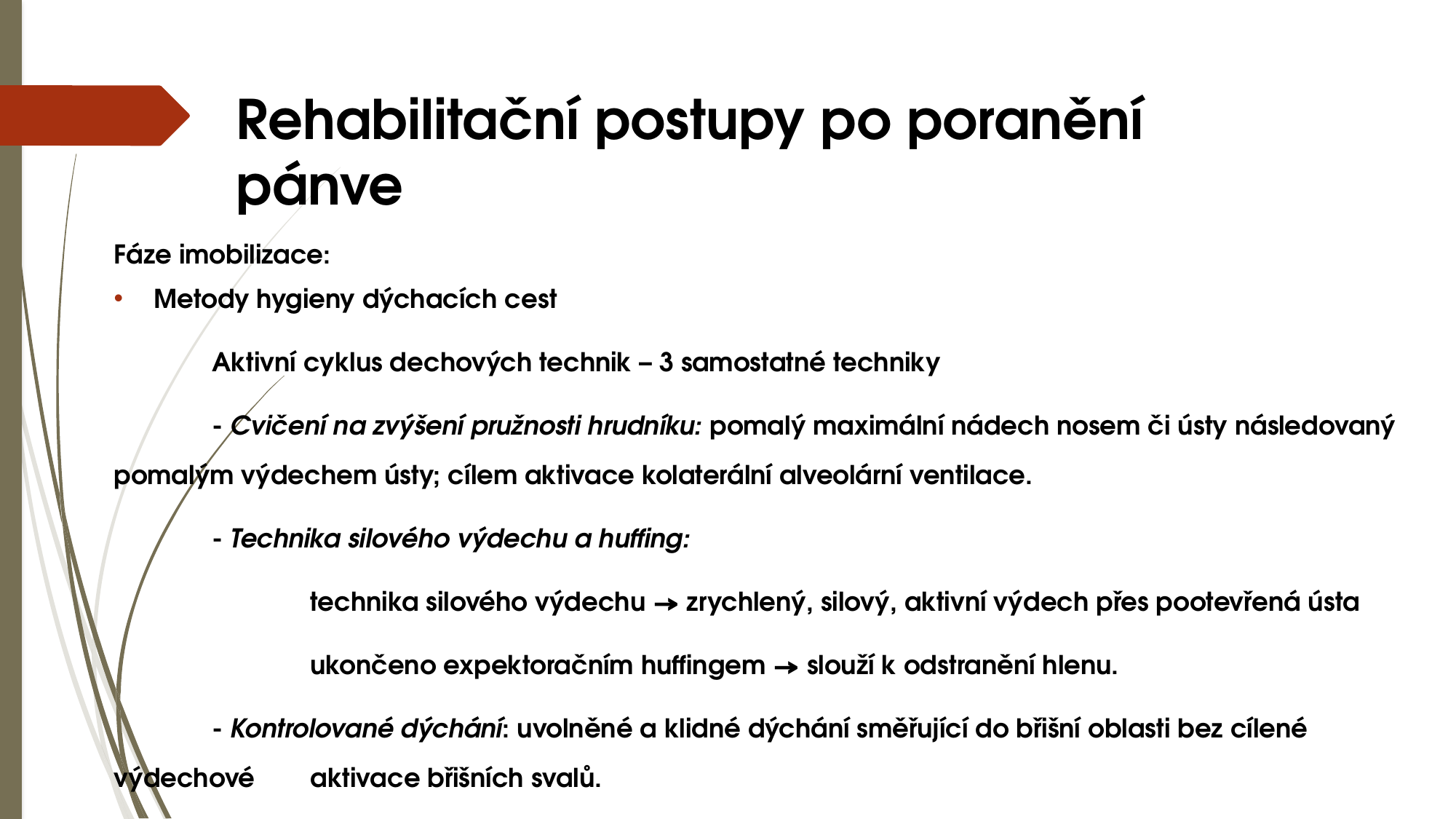

# Rehabilitační postupy po poranění pánve
Fáze imobilizace:
Metody hygieny dýchacích cest
	Aktivní cyklus dechových technik – 3 samostatné techniky
	- Cvičení na zvýšení pružnosti hrudníku: pomalý maximální nádech nosem či ústy následovaný 	pomalým výdechem ústy; cílem aktivace kolaterální alveolární ventilace.
	- Technika silového výdechu a huffing:
		technika silového výdechu → zrychlený, silový, aktivní výdech přes pootevřená ústa
		ukončeno expektoračním huffingem → slouží k odstranění hlenu.
	- Kontrolované dýchání: uvolněné a klidné dýchání směřující do břišní oblasti bez cílené 	výdechové 	aktivace břišních svalů.